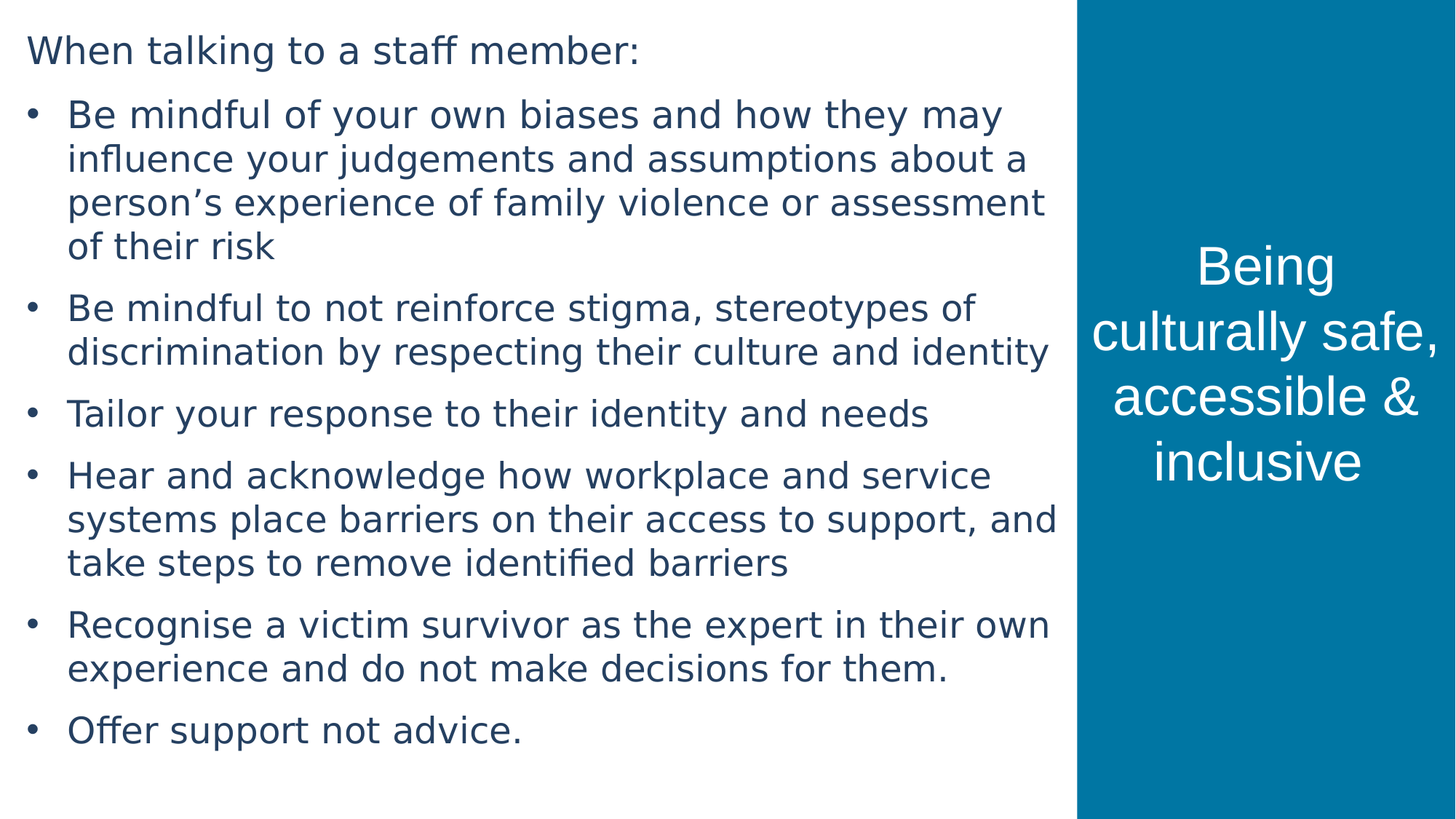

Being culturally safe, accessible & inclusive

When talking to a staff member:
Be mindful of your own biases and how they may influence your judgements and assumptions about a person’s experience of family violence or assessment of their risk
Be mindful to not reinforce stigma, stereotypes of discrimination by respecting their culture and identity
Tailor your response to their identity and needs
Hear and acknowledge how workplace and service systems place barriers on their access to support, and take steps to remove identified barriers
Recognise a victim survivor as the expert in their own experience and do not make decisions for them.
Offer support not advice.